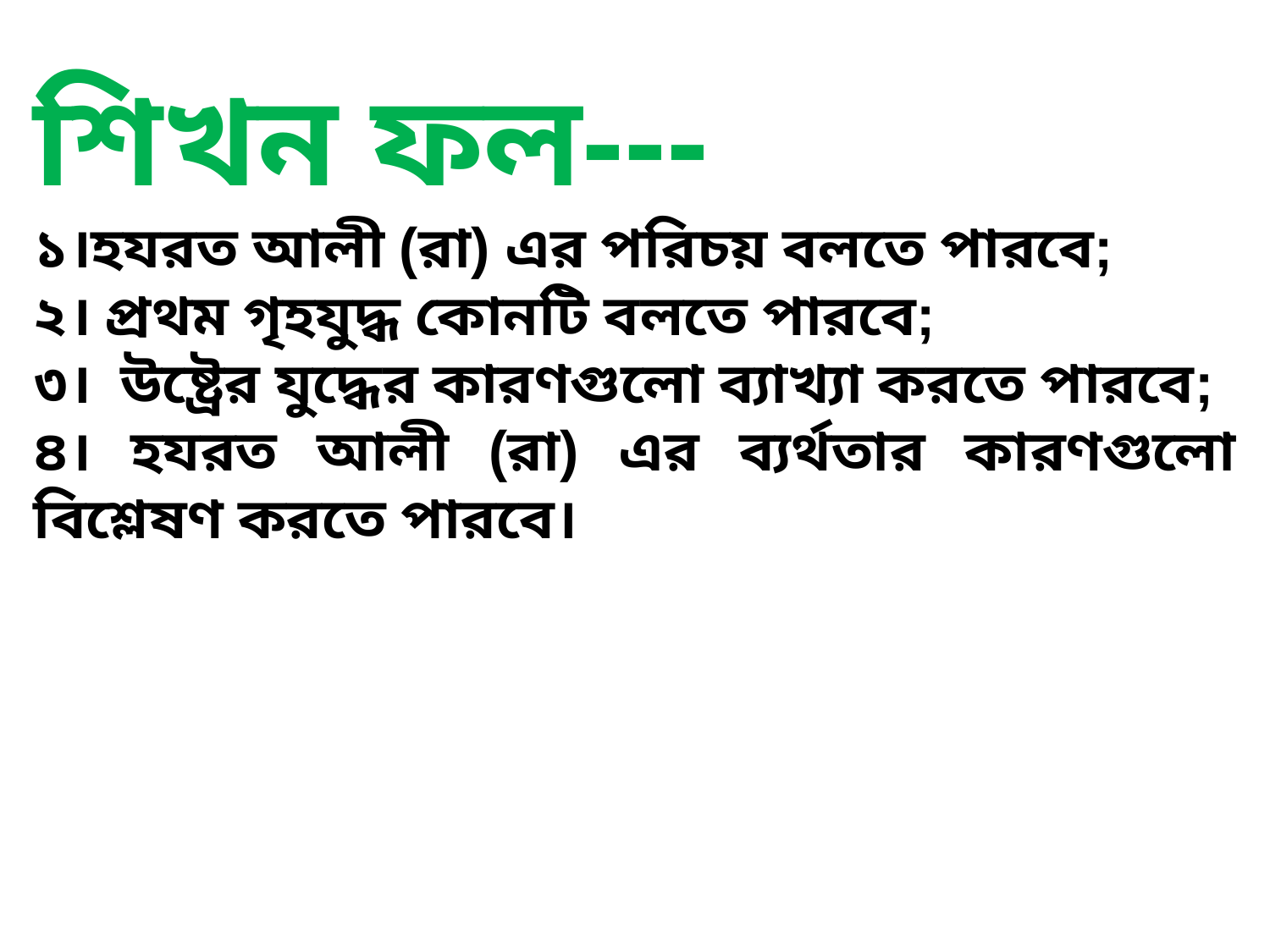

শিখন ফল---
১।হযরত আলী (রা) এর পরিচয় বলতে পারবে;
২। প্রথম গৃহযুদ্ধ কোনটি বলতে পারবে;
৩।  উষ্ট্রের যুদ্ধের কারণগুলো ব্যাখ্যা করতে পারবে;
৪। হযরত আলী (রা) এর ব্যর্থতার কারণগুলো বিশ্লেষণ করতে পারবে।